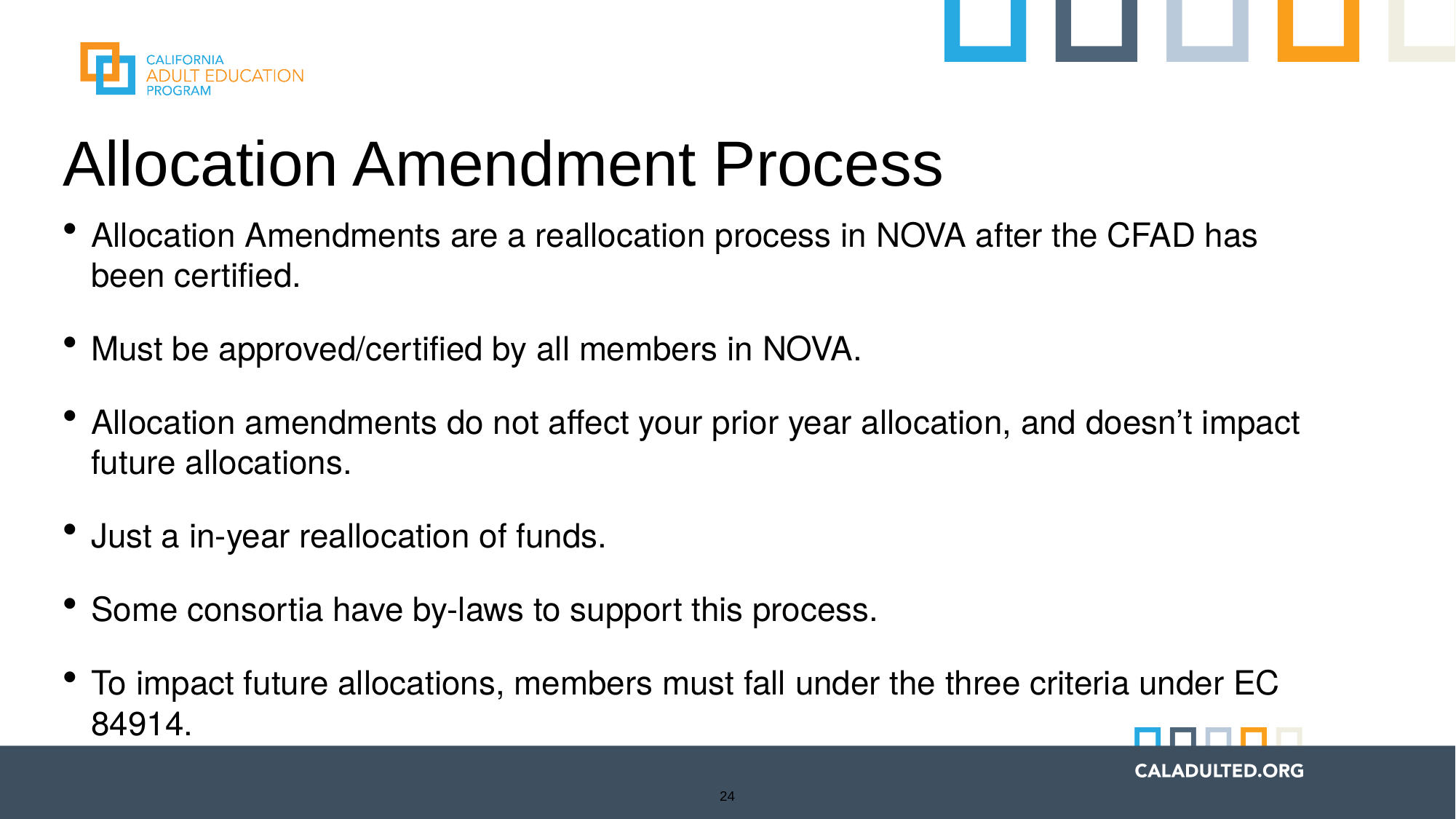

# Allocation Amendment Process
Allocation Amendments are a reallocation process in NOVA after the CFAD has been certified.
Must be approved/certified by all members in NOVA.
Allocation amendments do not affect your prior year allocation, and doesn’t impact future allocations.
Just a in-year reallocation of funds.
Some consortia have by-laws to support this process.
To impact future allocations, members must fall under the three criteria under EC 84914.
24